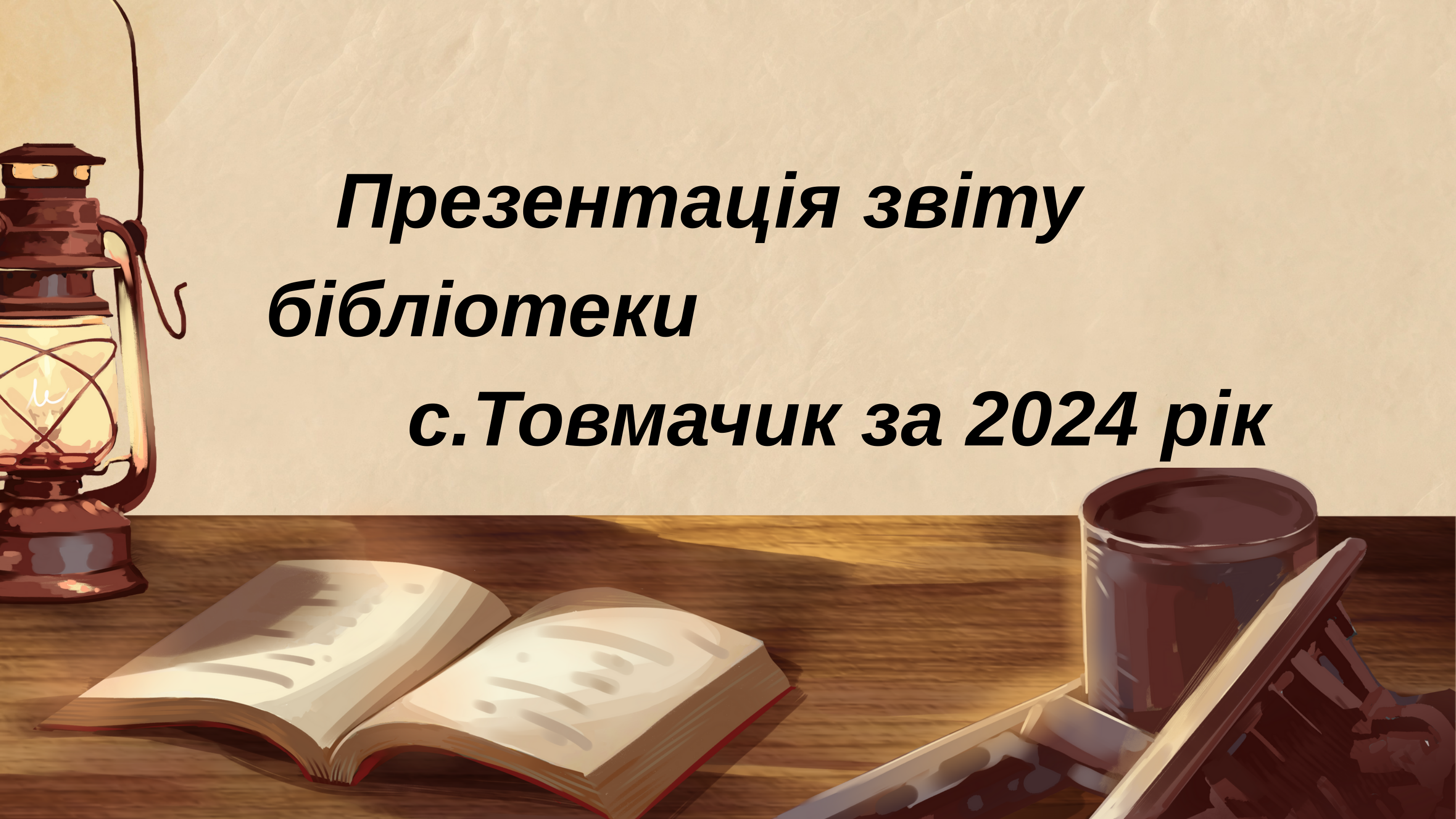

Презентація звіту                  бібліотеки                                      с.Товмачик за 2024 рік